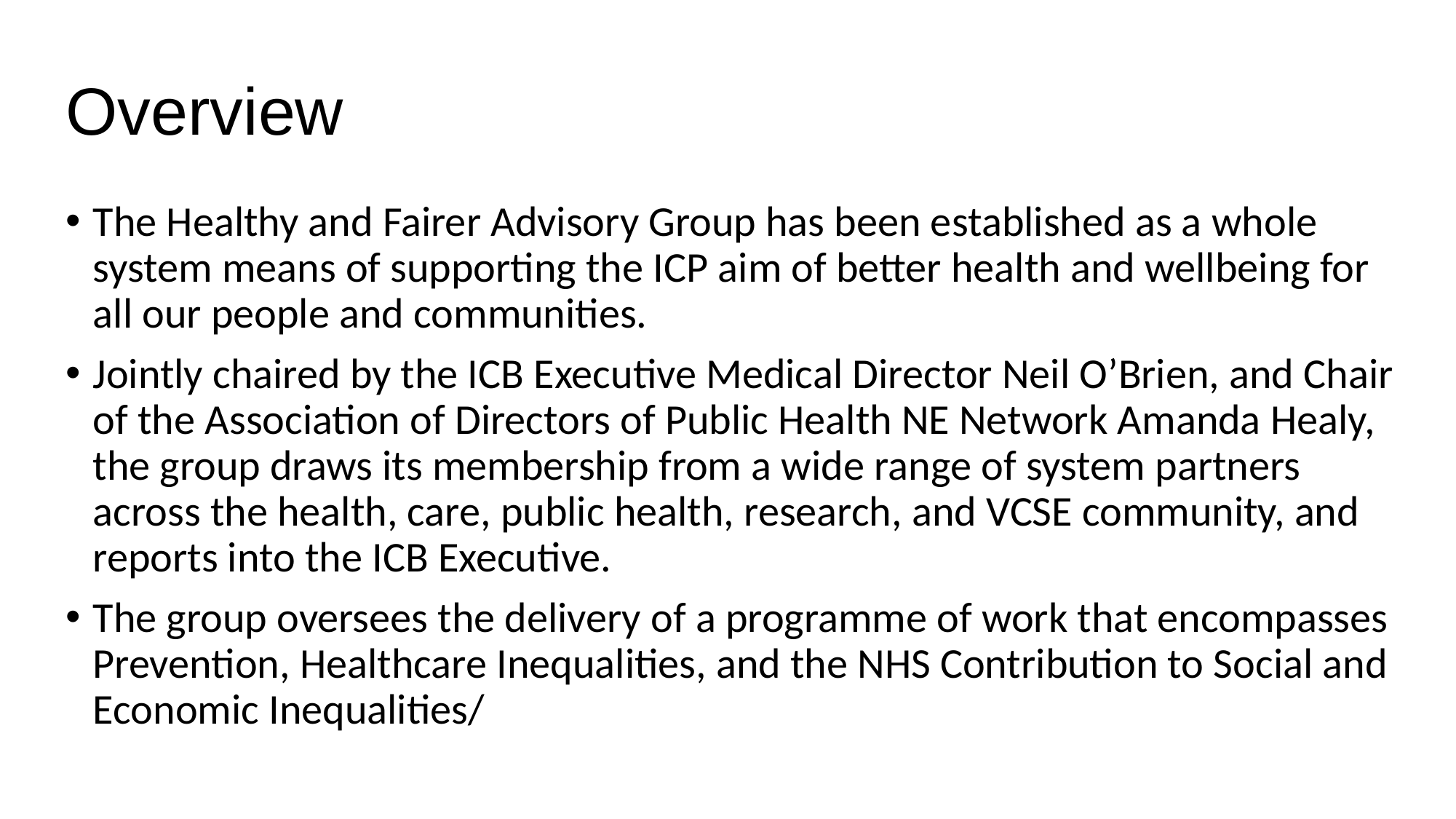

# Overview
The Healthy and Fairer Advisory Group has been established as a whole system means of supporting the ICP aim of better health and wellbeing for all our people and communities.
Jointly chaired by the ICB Executive Medical Director Neil O’Brien, and Chair of the Association of Directors of Public Health NE Network Amanda Healy, the group draws its membership from a wide range of system partners across the health, care, public health, research, and VCSE community, and reports into the ICB Executive.
The group oversees the delivery of a programme of work that encompasses Prevention, Healthcare Inequalities, and the NHS Contribution to Social and Economic Inequalities/